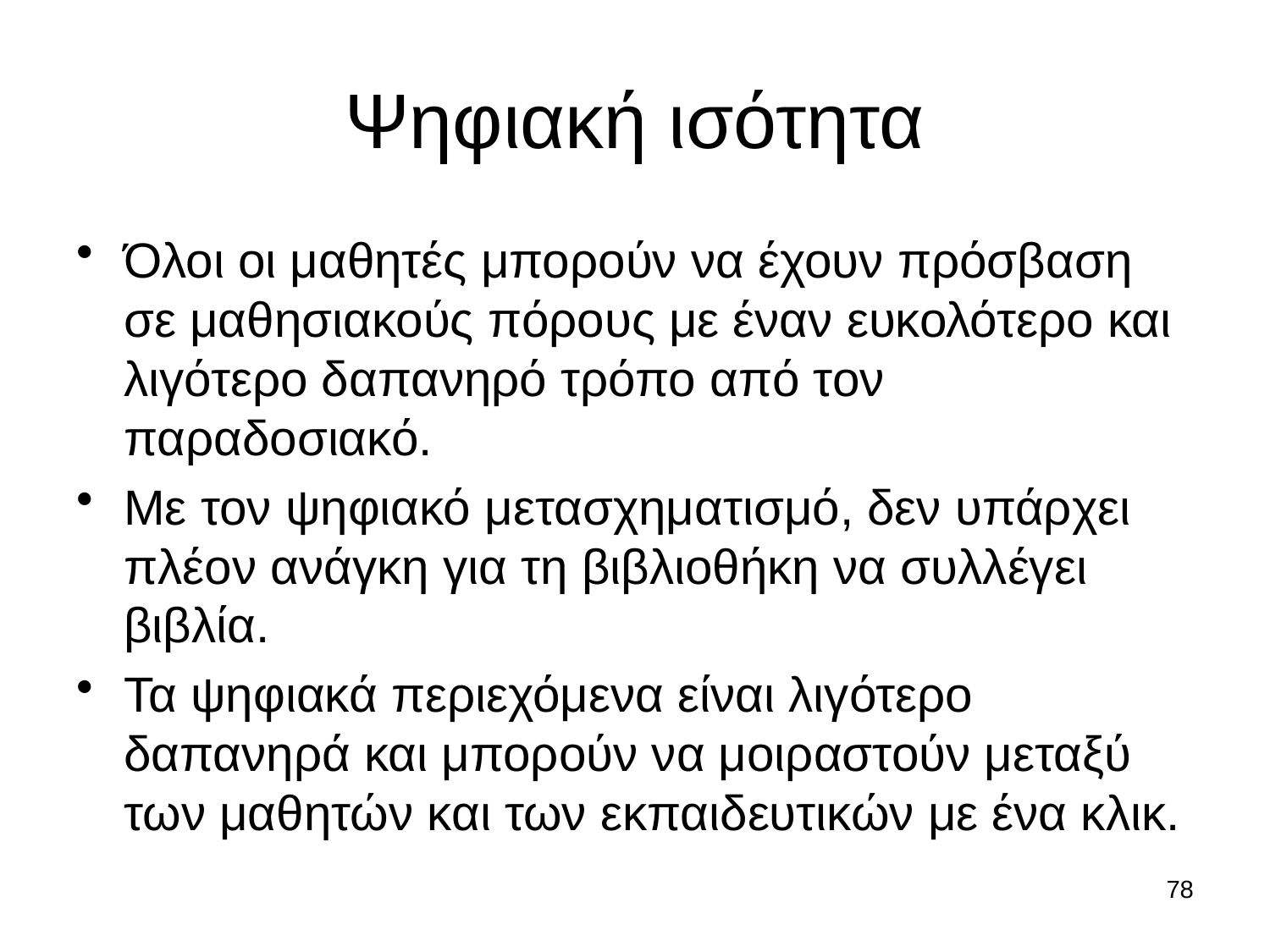

# Ψηφιακή ισότητα
Όλοι οι μαθητές μπορούν να έχουν πρόσβαση σε μαθησιακούς πόρους με έναν ευκολότερο και λιγότερο δαπανηρό τρόπο από τον παραδοσιακό.
Με τον ψηφιακό μετασχηματισμό, δεν υπάρχει πλέον ανάγκη για τη βιβλιοθήκη να συλλέγει βιβλία.
Τα ψηφιακά περιεχόμενα είναι λιγότερο δαπανηρά και μπορούν να μοιραστούν μεταξύ των μαθητών και των εκπαιδευτικών με ένα κλικ.

78